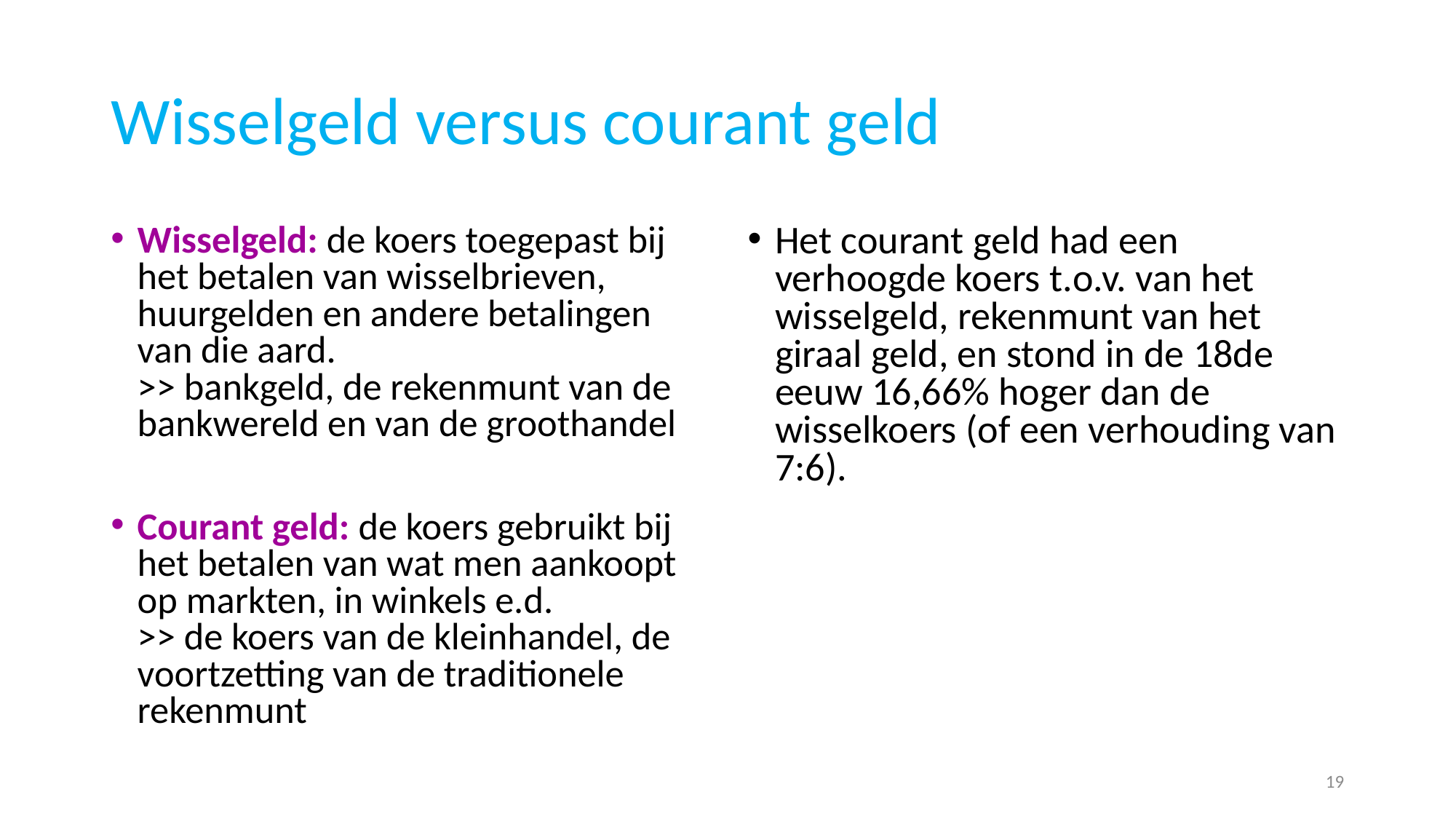

# Wisselgeld versus courant geld
Wisselgeld: de koers toegepast bij het betalen van wisselbrieven, huurgelden en andere betalingen van die aard.
>> bankgeld, de rekenmunt van de bankwereld en van de groothandel

Courant geld: de koers gebruikt bij het betalen van wat men aankoopt op markten, in winkels e.d.
>> de koers van de kleinhandel, de voortzetting van de traditionele rekenmunt
Het courant geld had een verhoogde koers t.o.v. van het wisselgeld, rekenmunt van het giraal geld, en stond in de 18de eeuw 16,66% hoger dan de wisselkoers (of een verhouding van 7:6).

19